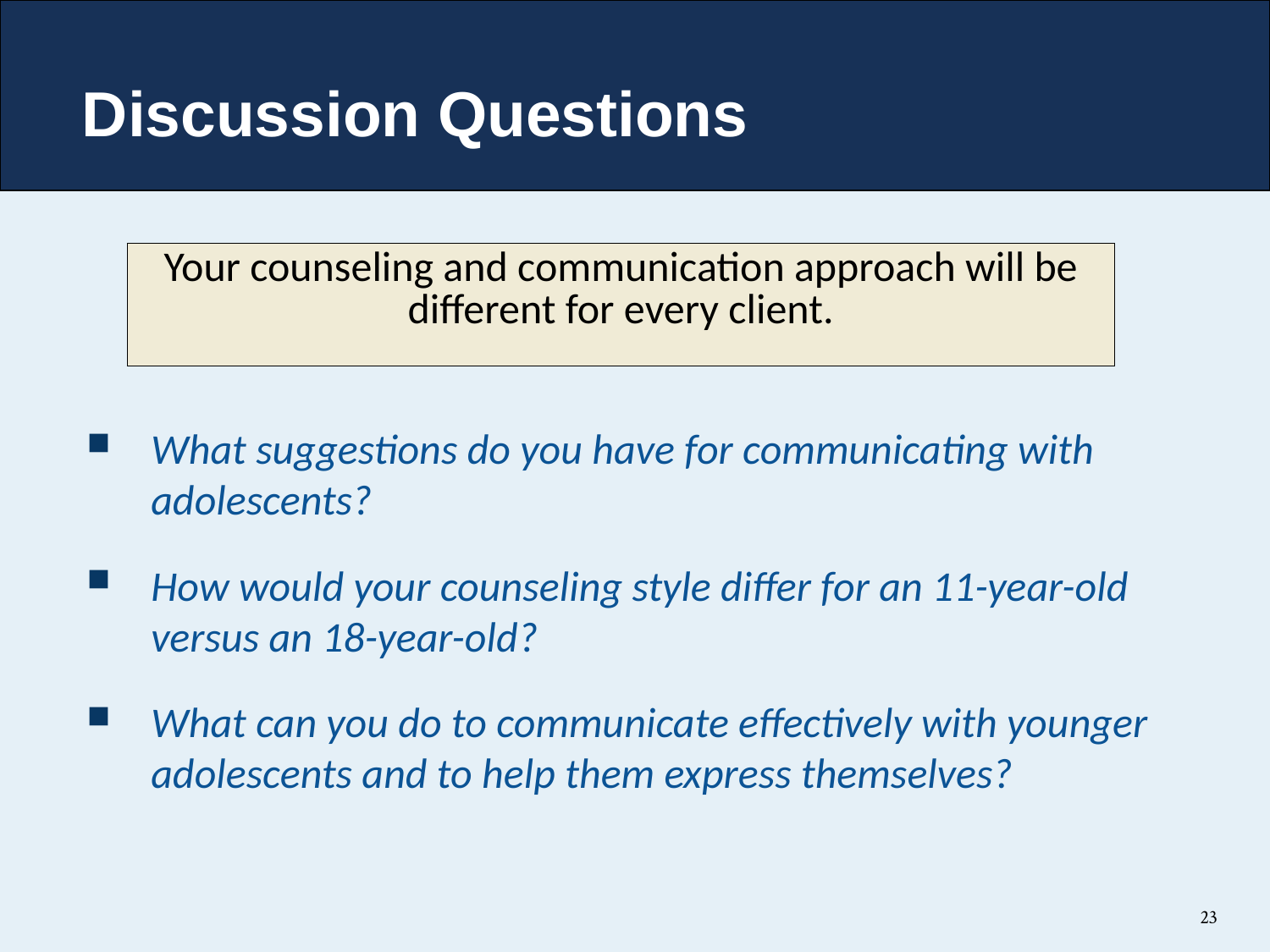

# Discussion Questions

What suggestions do you have for communicating with adolescents?
How would your counseling style differ for an 11-year-old versus an 18-year-old?
What can you do to communicate effectively with younger adolescents and to help them express themselves?
| Your counseling and communication approach will be different for every client. |
| --- |
23